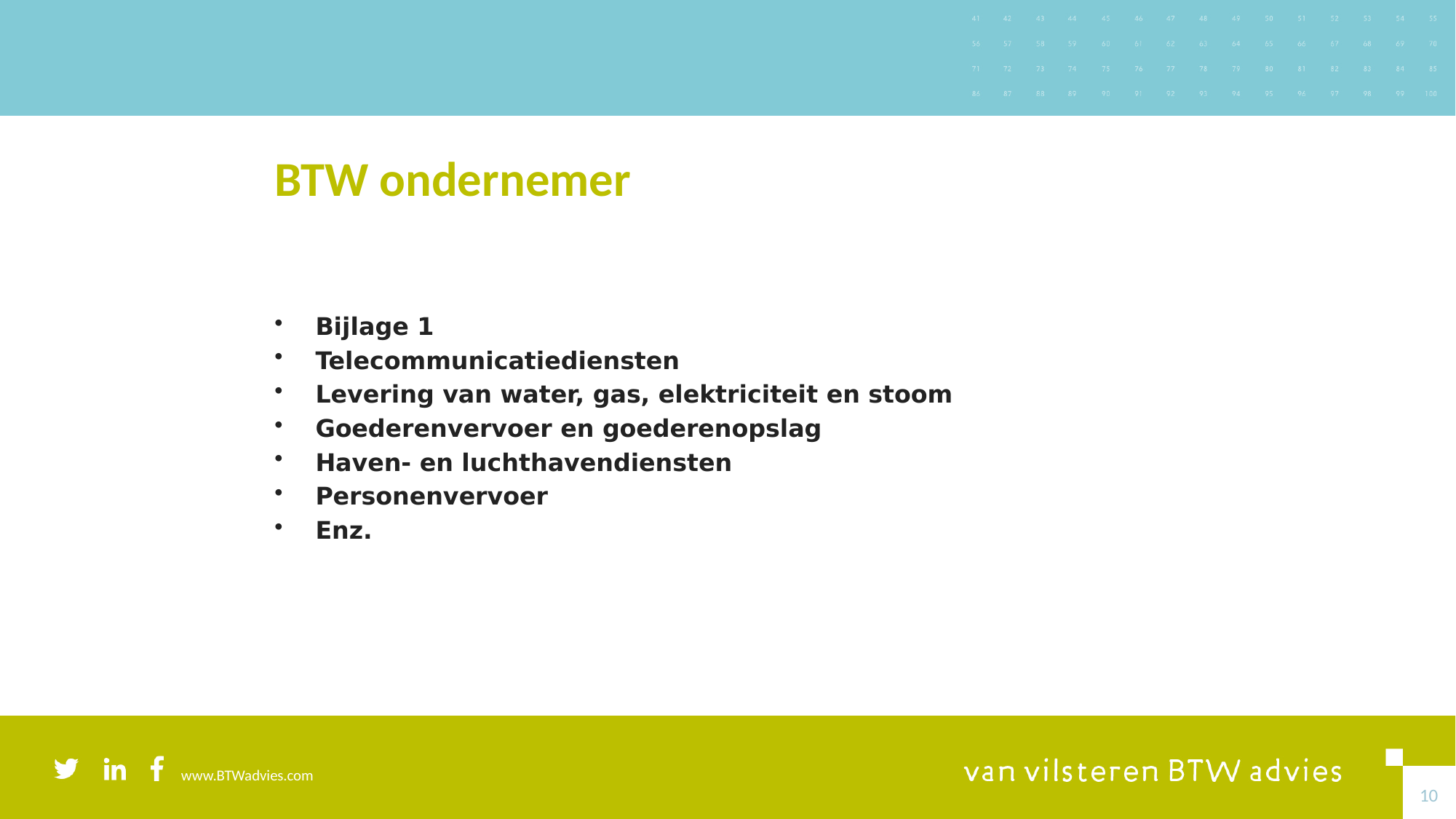

# BTW ondernemer

Bijlage 1
Telecommunicatiediensten
Levering van water, gas, elektriciteit en stoom
Goederenvervoer en goederenopslag
Haven- en luchthavendiensten
Personenvervoer
Enz.